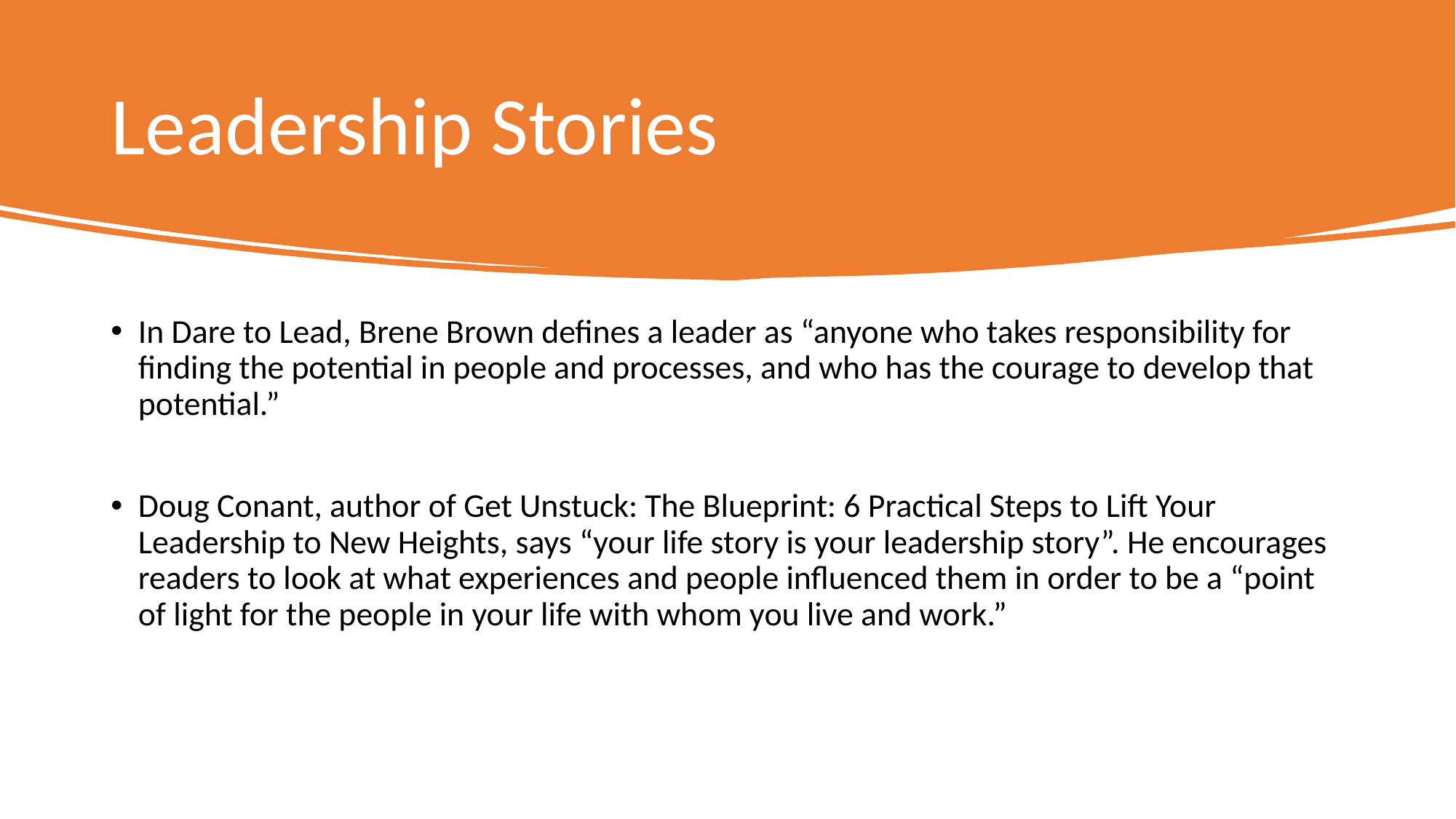

# Leadership Stories
In Dare to Lead, Brene Brown defines a leader as “anyone who takes responsibility for finding the potential in people and processes, and who has the courage to develop that potential.”

Doug Conant, author of Get Unstuck: The Blueprint: 6 Practical Steps to Lift Your Leadership to New Heights, says “your life story is your leadership story”. He encourages readers to look at what experiences and people influenced them in order to be a “point of light for the people in your life with whom you live and work.”